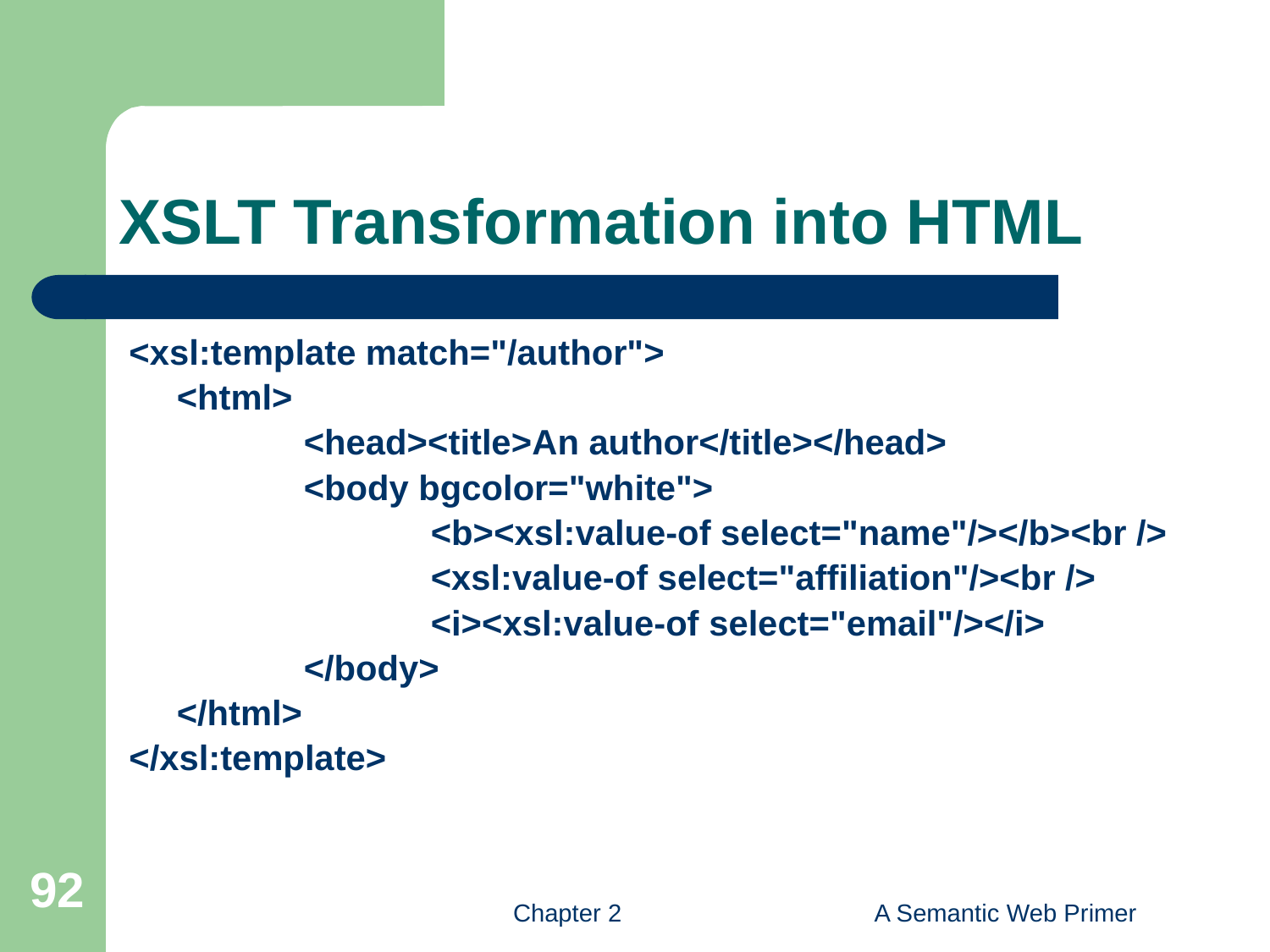

# XSLT Transformation into HTML
<xsl:template match="/author">
	<html>
		<head><title>An author</title></head>
		<body bgcolor="white">
			<b><xsl:value-of select="name"/></b><br />
			<xsl:value-of select="affiliation"/><br />
			<i><xsl:value-of select="email"/></i>
		</body>
	</html>
</xsl:template>
92
Chapter 2
A Semantic Web Primer